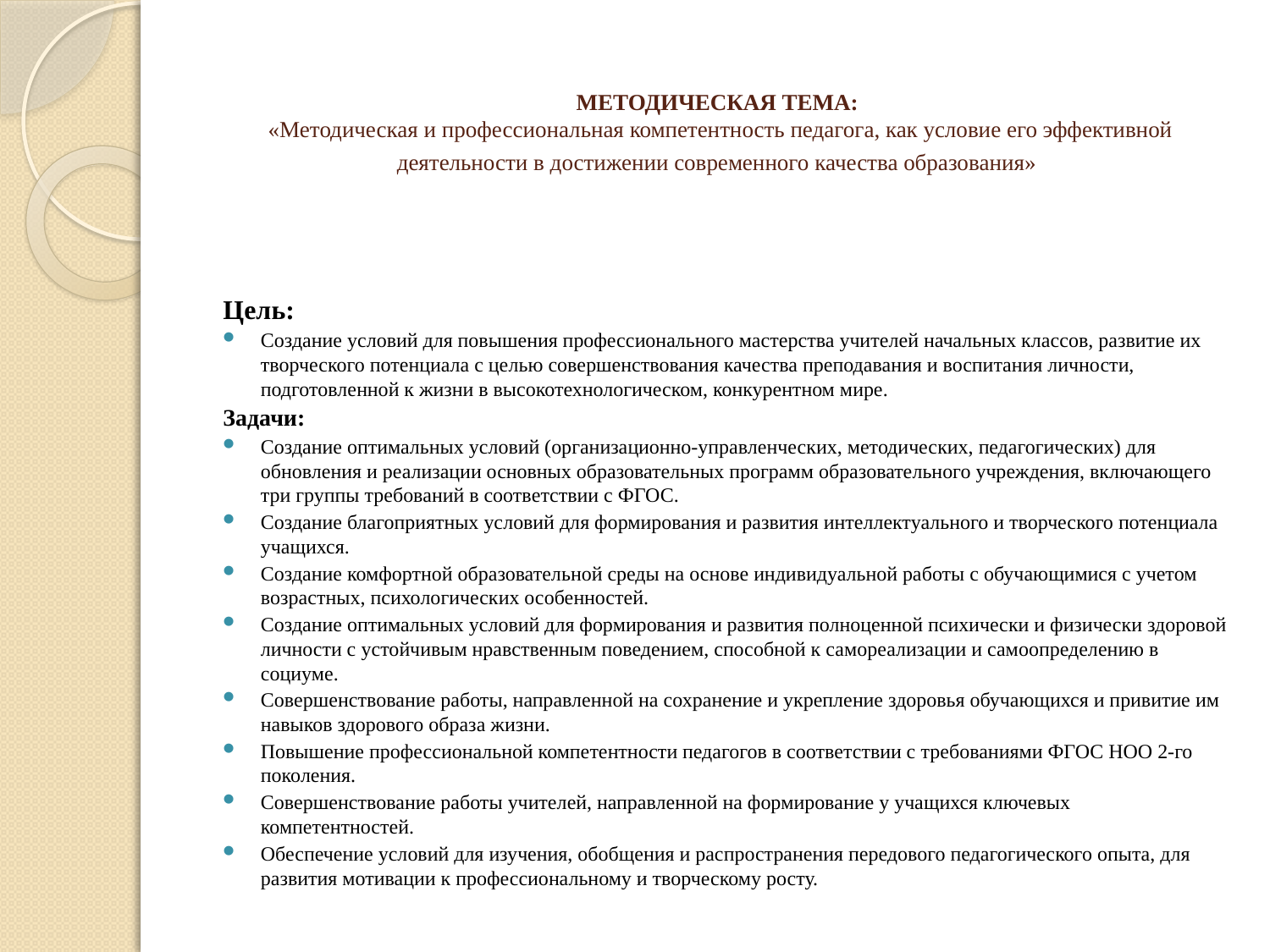

# МЕТОДИЧЕСКАЯ ТЕМА: «Методическая и профессиональная компетентность педагога, как условие его эффективной деятельности в достижении современного качества образования»
Цель:
Создание условий для повышения профессионального мастерства учителей начальных классов, развитие их творческого потенциала с целью совершенствования качества преподавания и воспитания личности, подготовленной к жизни в высокотехнологическом, конкурентном мире.
Задачи:
Создание оптимальных условий (организационно-управленческих, методических, педагогических) для обновления и реализации основных образовательных программ образовательного учреждения, включающего три группы требований в соответствии с ФГОС.
Создание благоприятных условий для формирования и развития интеллектуального и творческого потенциала учащихся.
Создание комфортной образовательной среды на основе индивидуальной работы с обучающимися с учетом возрастных, психологических особенностей.
Создание оптимальных условий для формирования и развития полноценной психически и физически здоровой личности с устойчивым нравственным поведением, способной к самореализации и самоопределению в социуме.
Совершенствование работы, направленной на сохранение и укрепление здоровья обучающихся и привитие им навыков здорового образа жизни.
Повышение профессиональной компетентности педагогов в соответствии с требованиями ФГОС НОО 2-го поколения.
Совершенствование работы учителей, направленной на формирование у учащихся ключевых компетентностей.
Обеспечение условий для изучения, обобщения и распространения передового педагогического опыта, для развития мотивации к профессиональному и творческому росту.